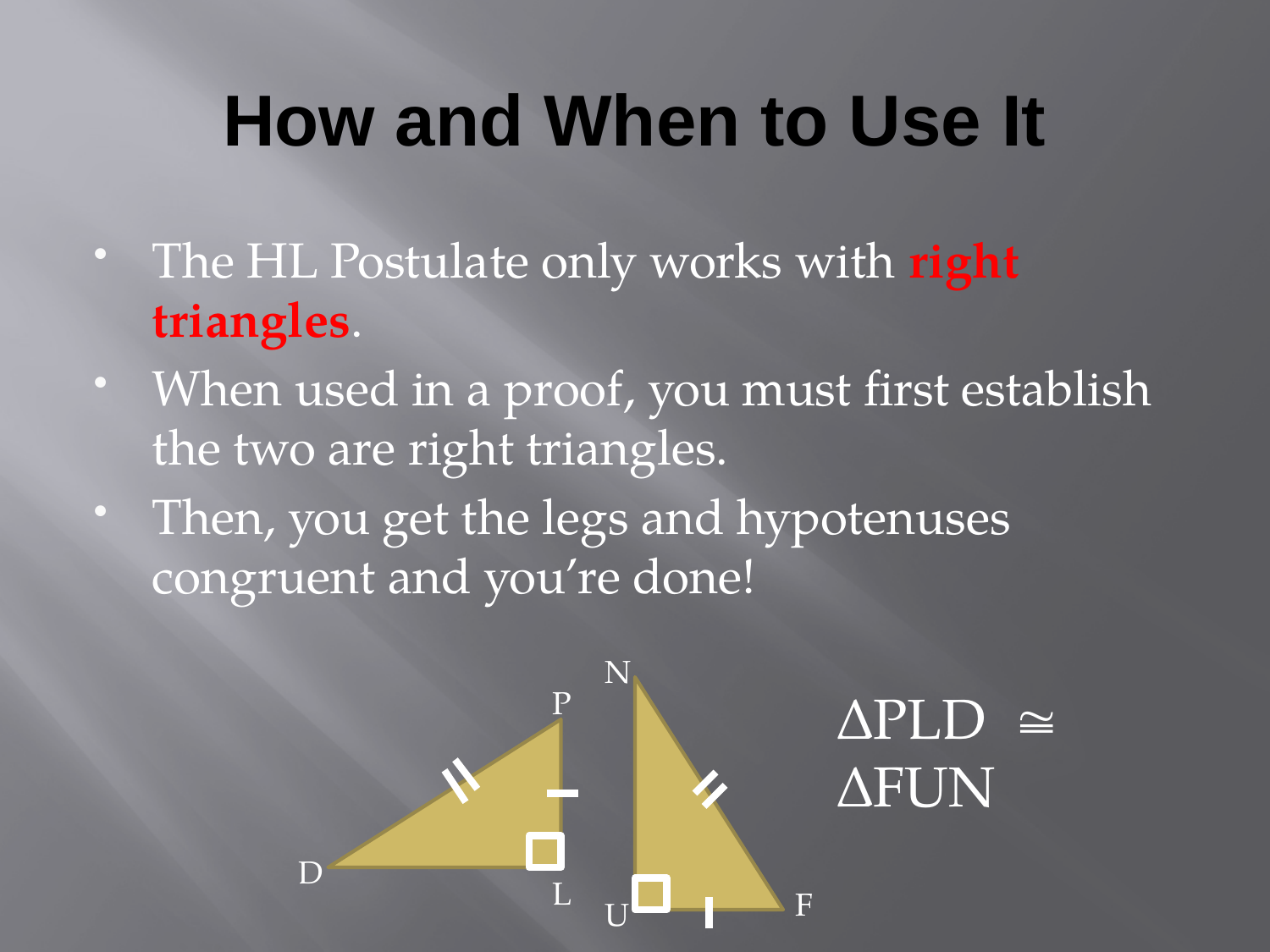

# How and When to Use It
The HL Postulate only works with right triangles.
When used in a proof, you must first establish the two are right triangles.
Then, you get the legs and hypotenuses congruent and you’re done!
N

P

∆PLD  ≅  ∆FUN

D
L

F
U